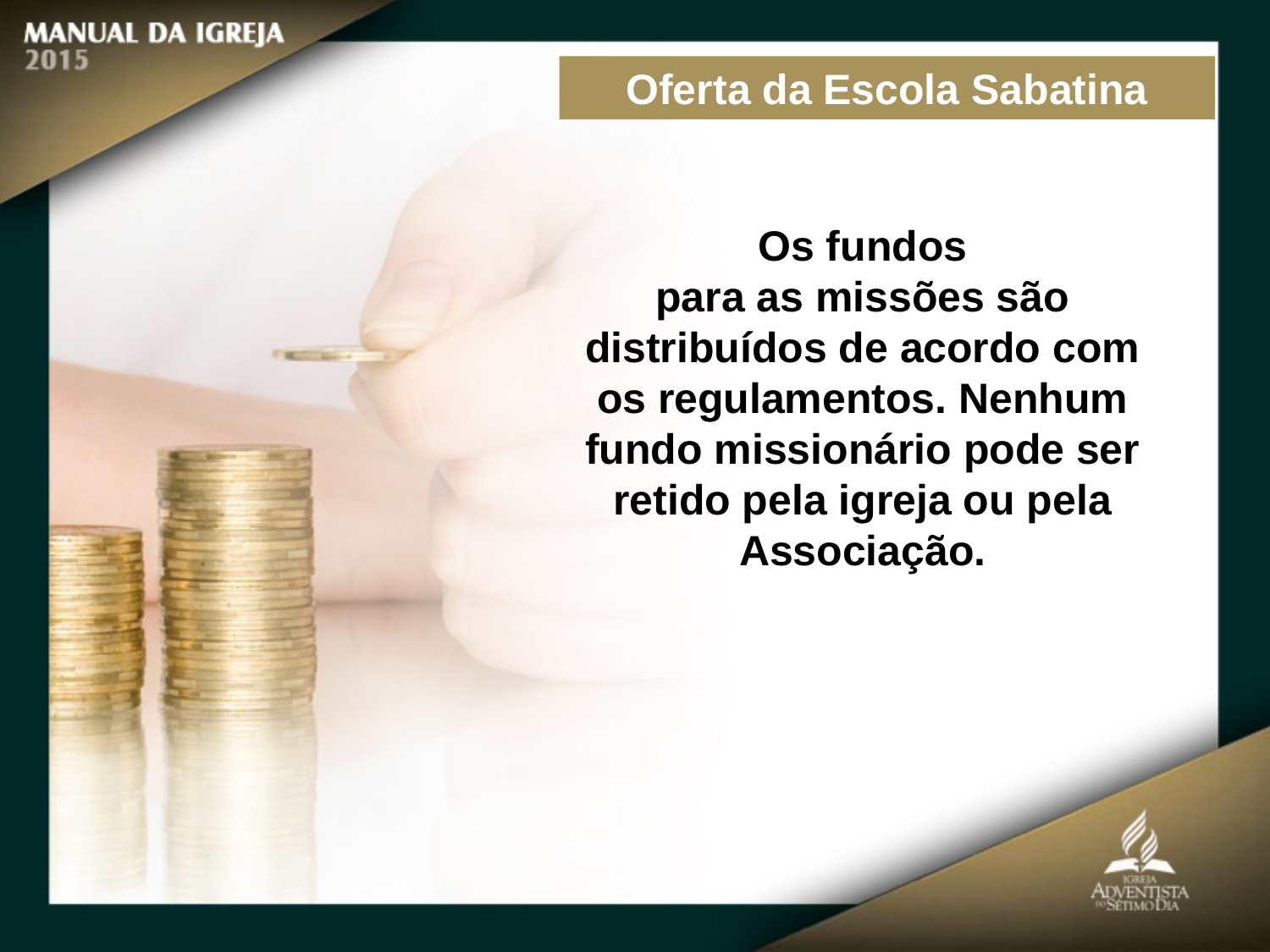

Oferta da Escola Sabatina
Os fundos
para as missões são distribuídos de acordo com os regulamentos. Nenhum
fundo missionário pode ser retido pela igreja ou pela Associação.